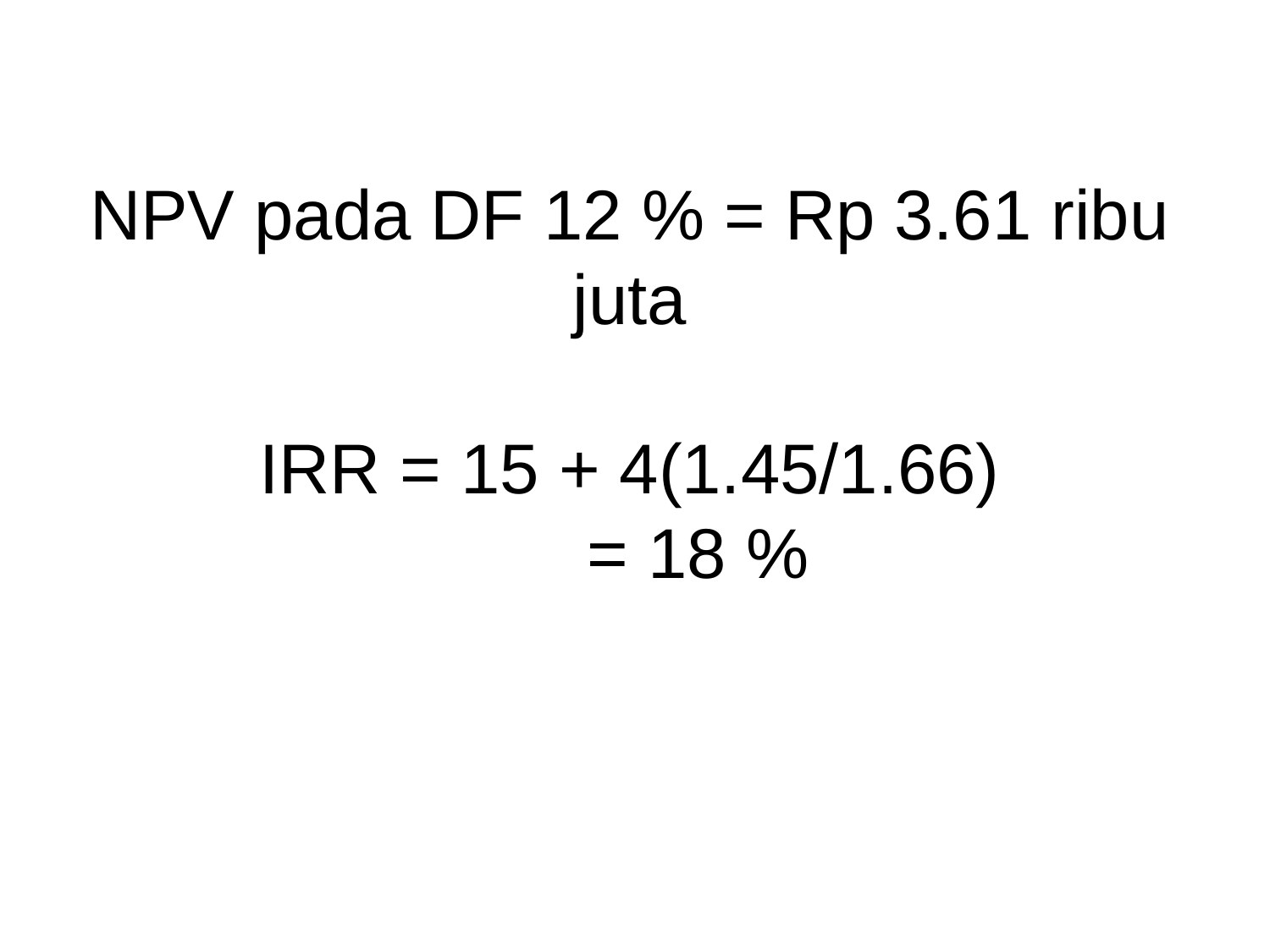

# NPV pada DF 12 % = Rp 3.61 ribu juta IRR = 15 + 4(1.45/1.66) = 18 %